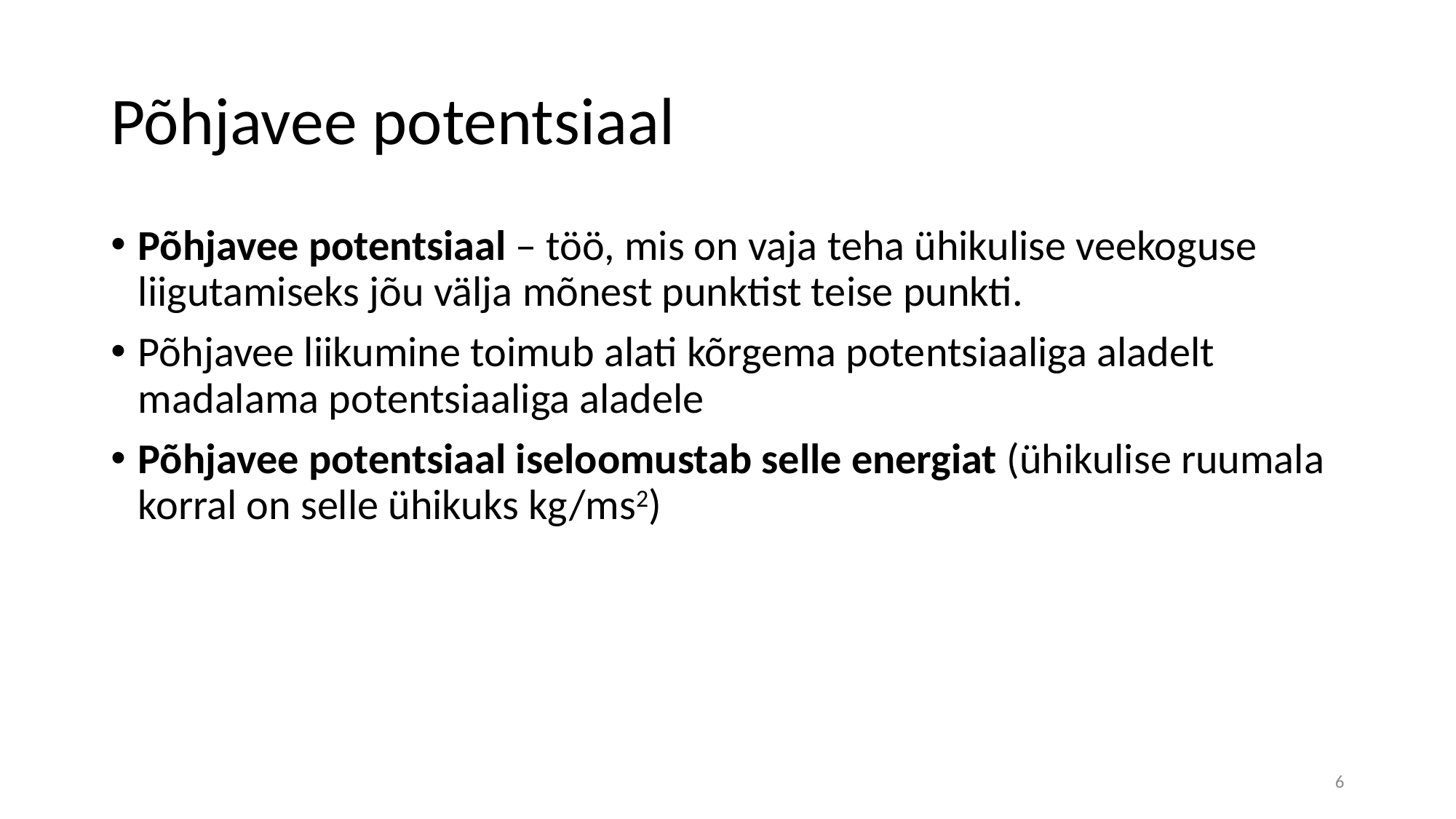

# Põhjavee potentsiaal
Põhjavee potentsiaal – töö, mis on vaja teha ühikulise veekoguse liigutamiseks jõu välja mõnest punktist teise punkti.
Põhjavee liikumine toimub alati kõrgema potentsiaaliga aladelt madalama potentsiaaliga aladele
Põhjavee potentsiaal iseloomustab selle energiat (ühikulise ruumala korral on selle ühikuks kg/ms2)

6